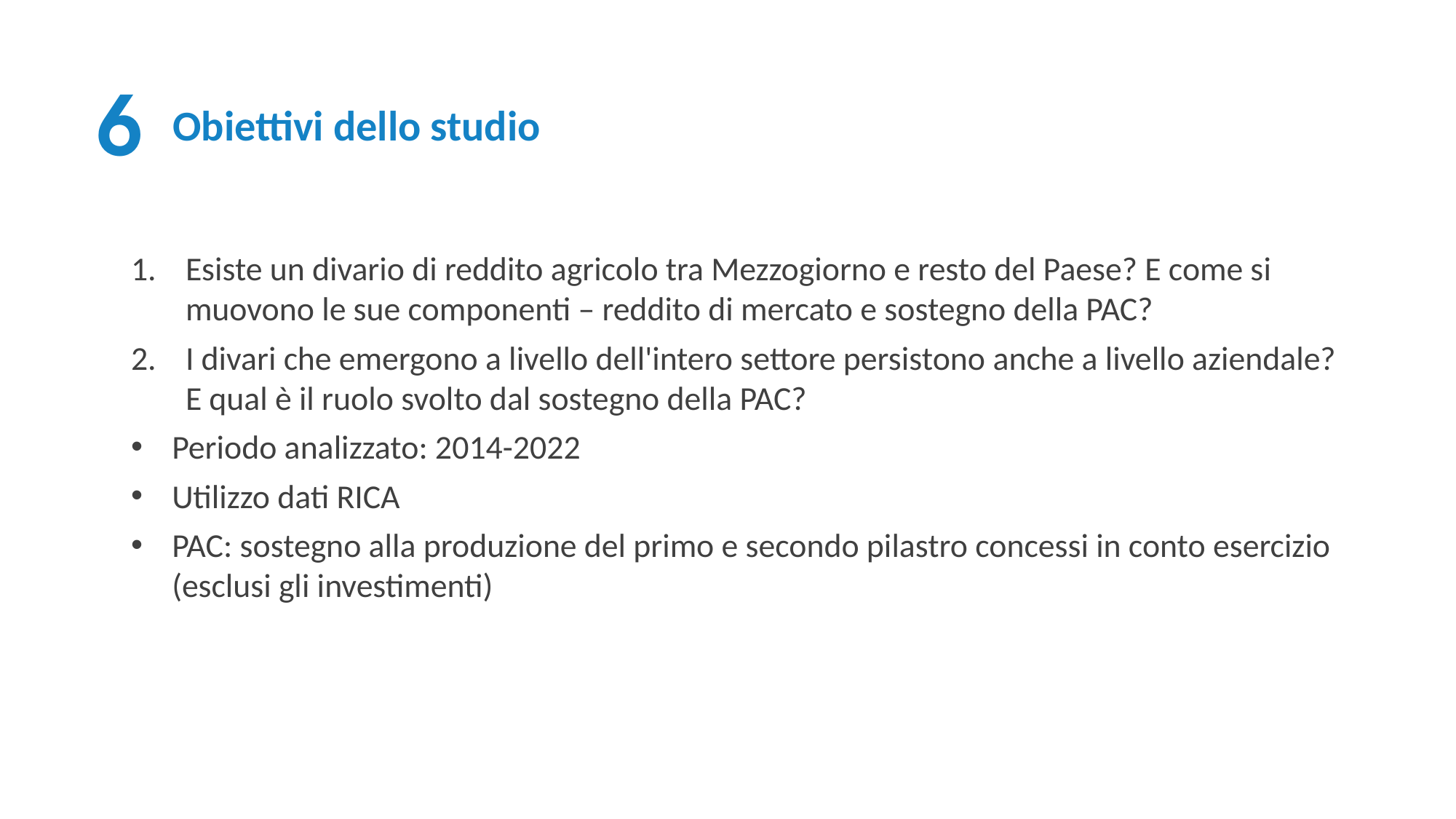

6
Obiettivi dello studio
Esiste un divario di reddito agricolo tra Mezzogiorno e resto del Paese? E come si muovono le sue componenti – reddito di mercato e sostegno della PAC?
I divari che emergono a livello dell'intero settore persistono anche a livello aziendale? E qual è il ruolo svolto dal sostegno della PAC?
Periodo analizzato: 2014-2022
Utilizzo dati RICA
PAC: sostegno alla produzione del primo e secondo pilastro concessi in conto esercizio (esclusi gli investimenti)